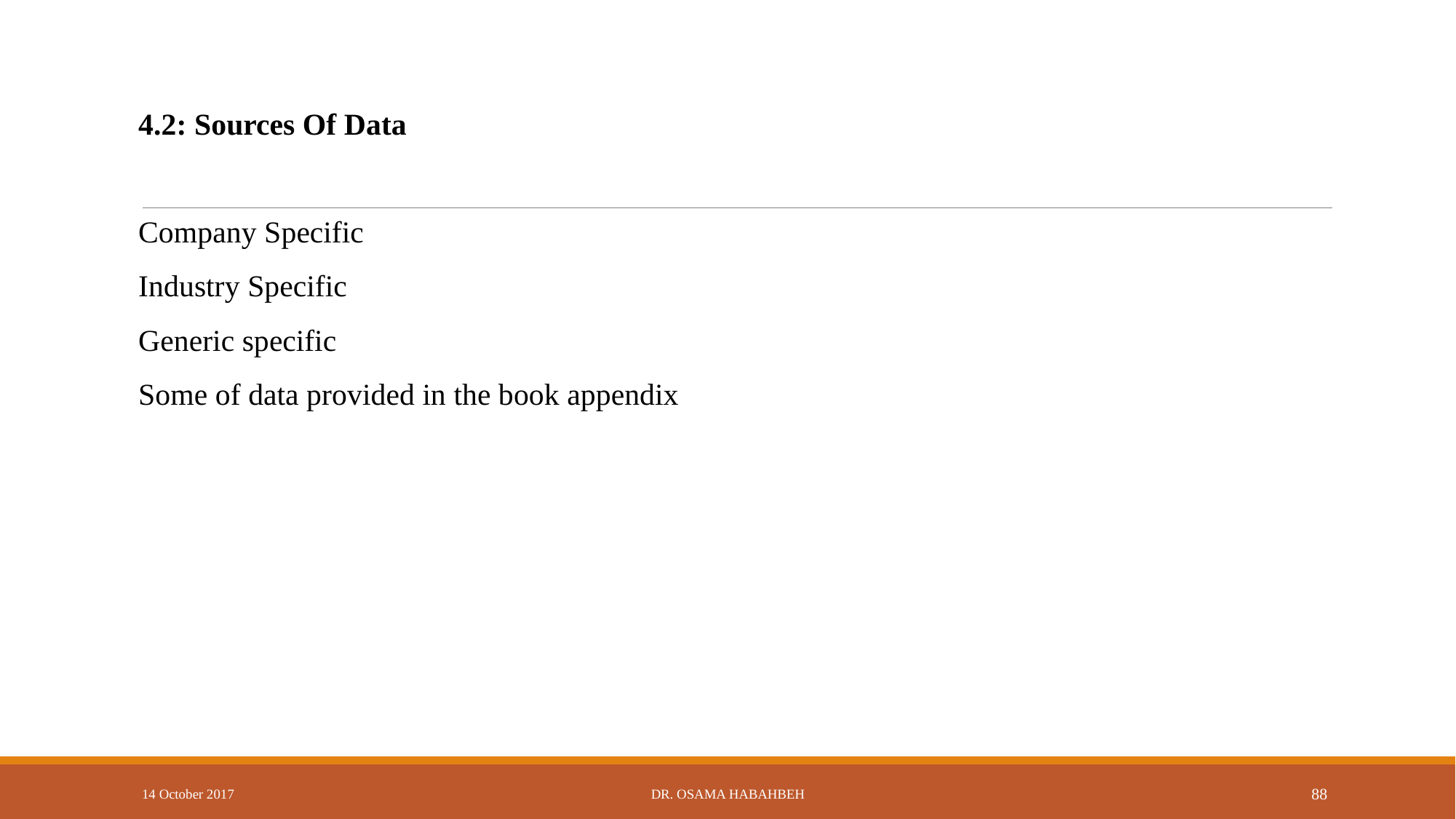

4.2: Sources Of Data

Company Specific
Industry Specific
Generic specific
Some of data provided in the book appendix
14 October 2017
Dr. Osama Habahbeh
88